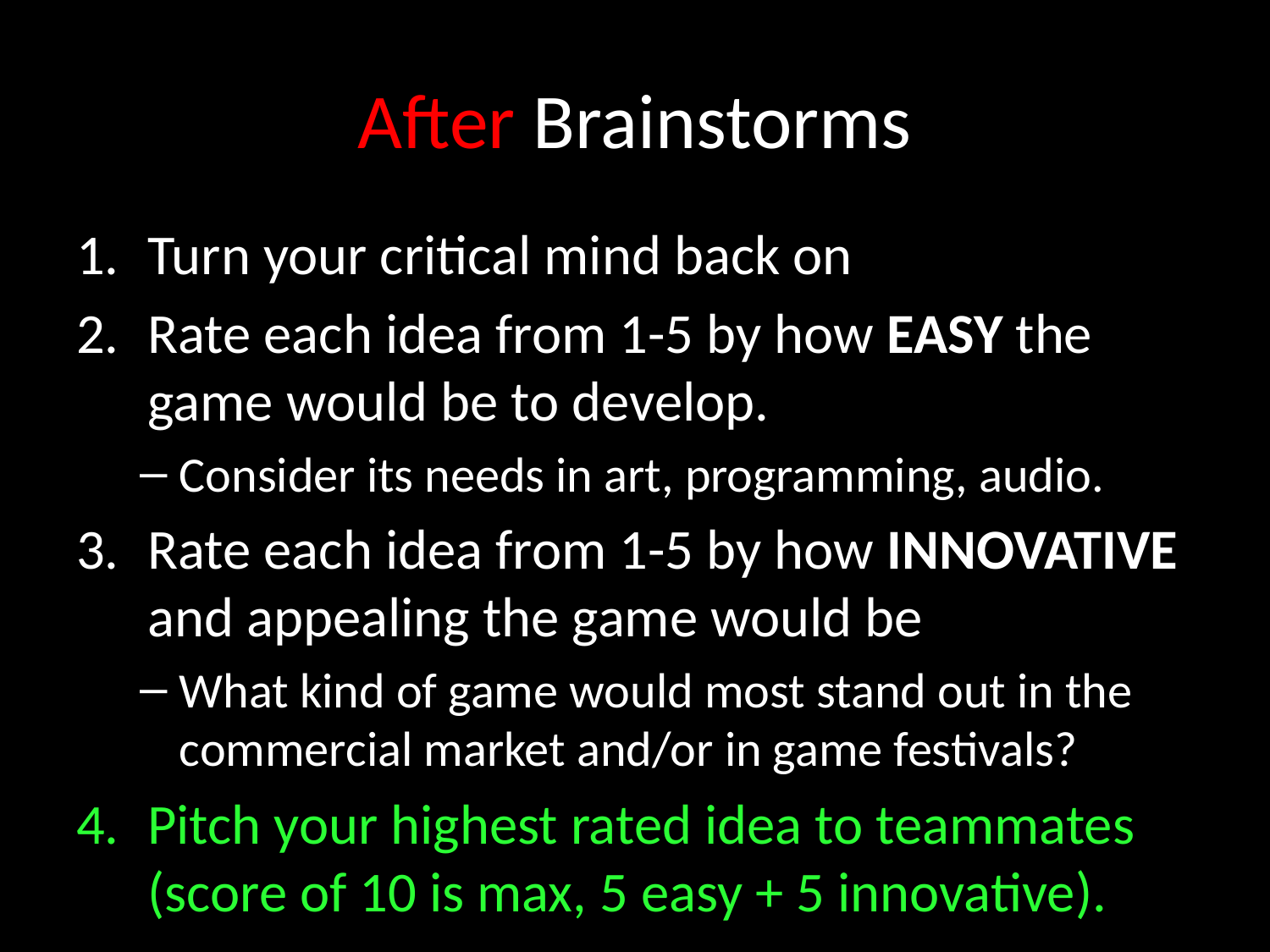

# After Brainstorms
Turn your critical mind back on
Rate each idea from 1-5 by how EASY the game would be to develop.
Consider its needs in art, programming, audio.
Rate each idea from 1-5 by how INNOVATIVE and appealing the game would be
What kind of game would most stand out in the commercial market and/or in game festivals?
Pitch your highest rated idea to teammates (score of 10 is max, 5 easy + 5 innovative).